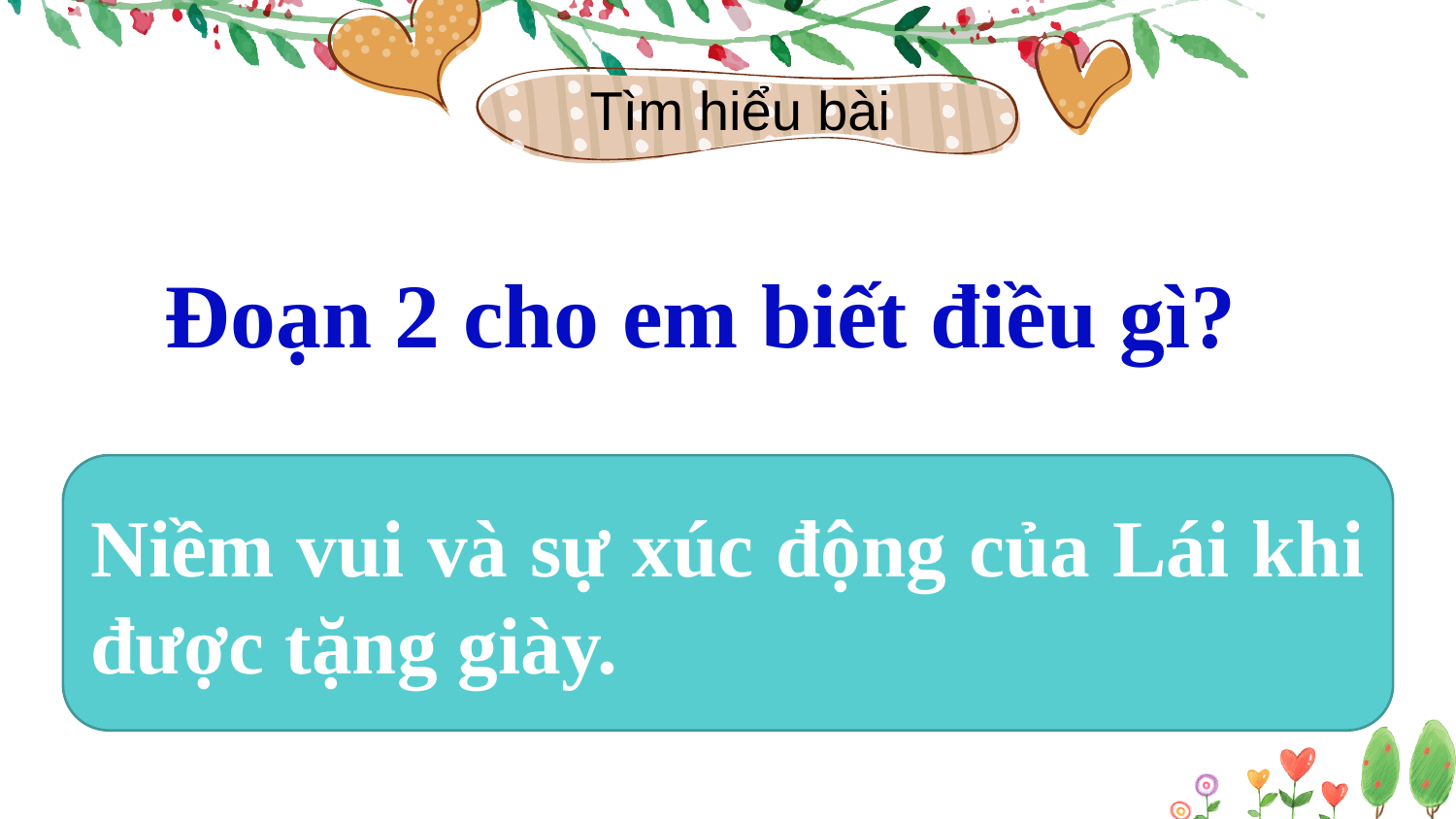

Tìm hiểu bài
Đoạn 2 cho em biết điều gì?
Niềm vui và sự xúc động của Lái khi được tặng giày.